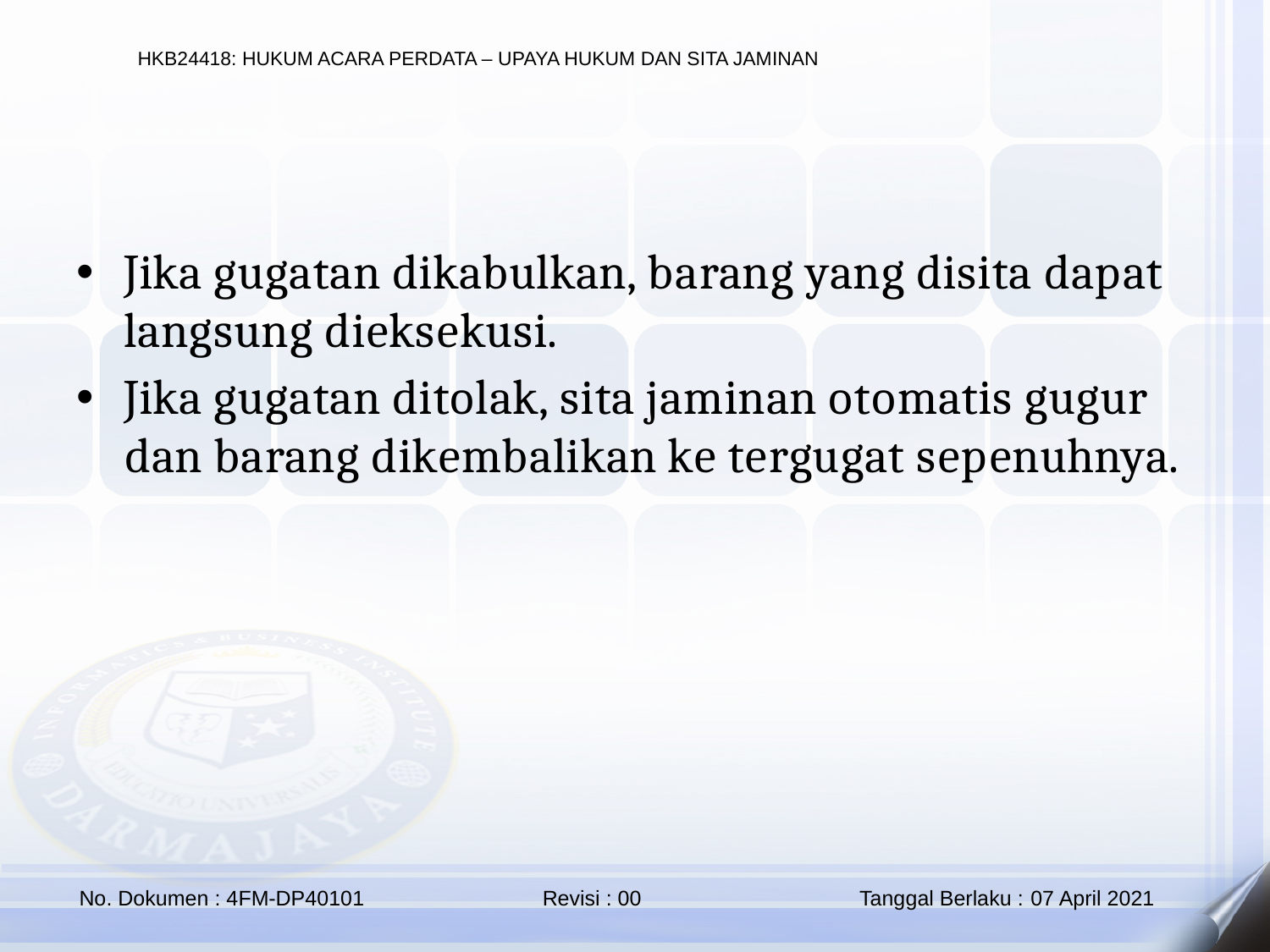

Jika gugatan dikabulkan, barang yang disita dapat langsung dieksekusi.
Jika gugatan ditolak, sita jaminan otomatis gugur dan barang dikembalikan ke tergugat sepenuhnya.